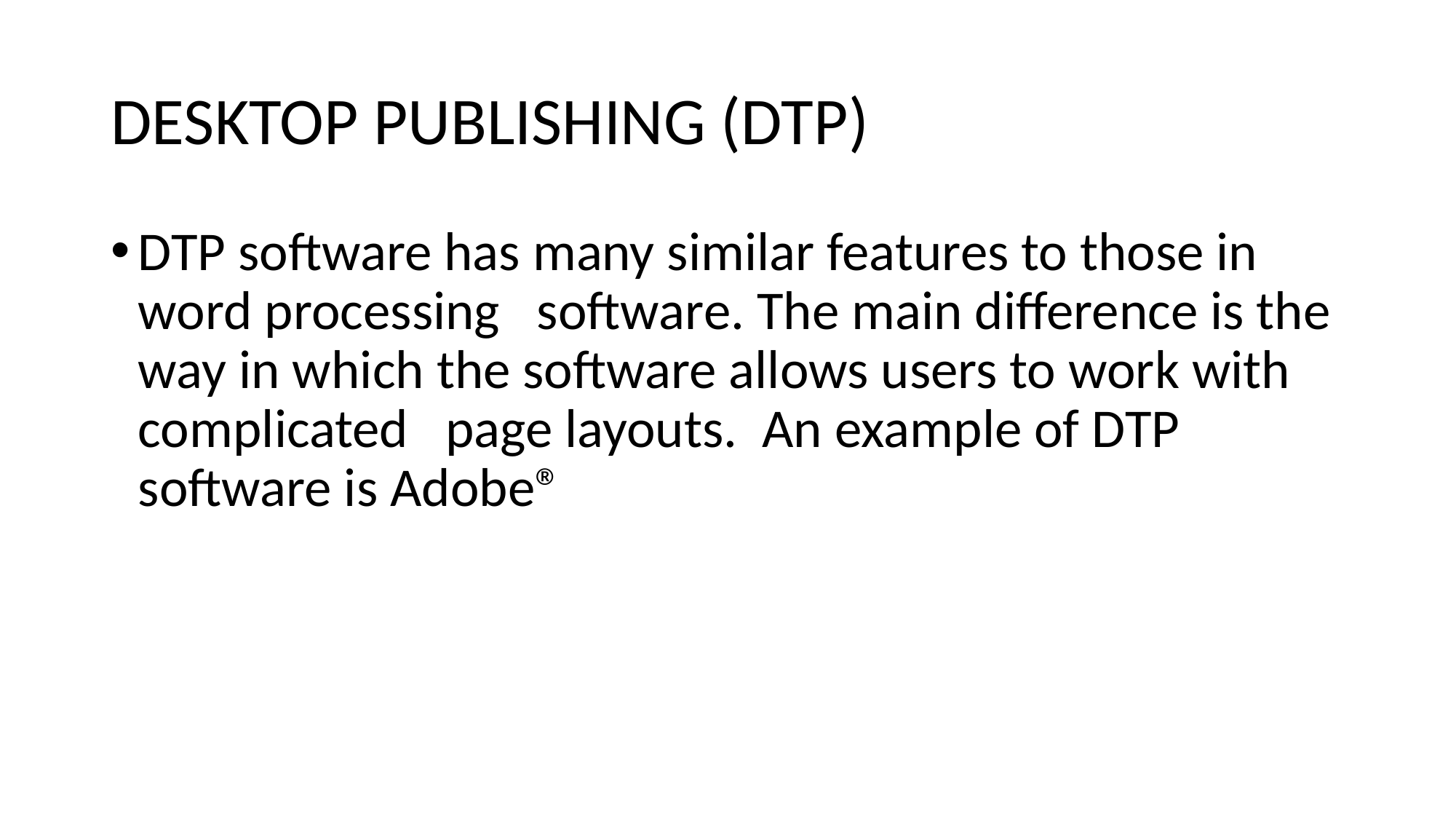

# DESKTOP PUBLISHING (DTP)
DTP software has many similar features to those in word processing   software. The main difference is the way in which the software allows users to work with complicated   page layouts.  An example of DTP software is Adobe®